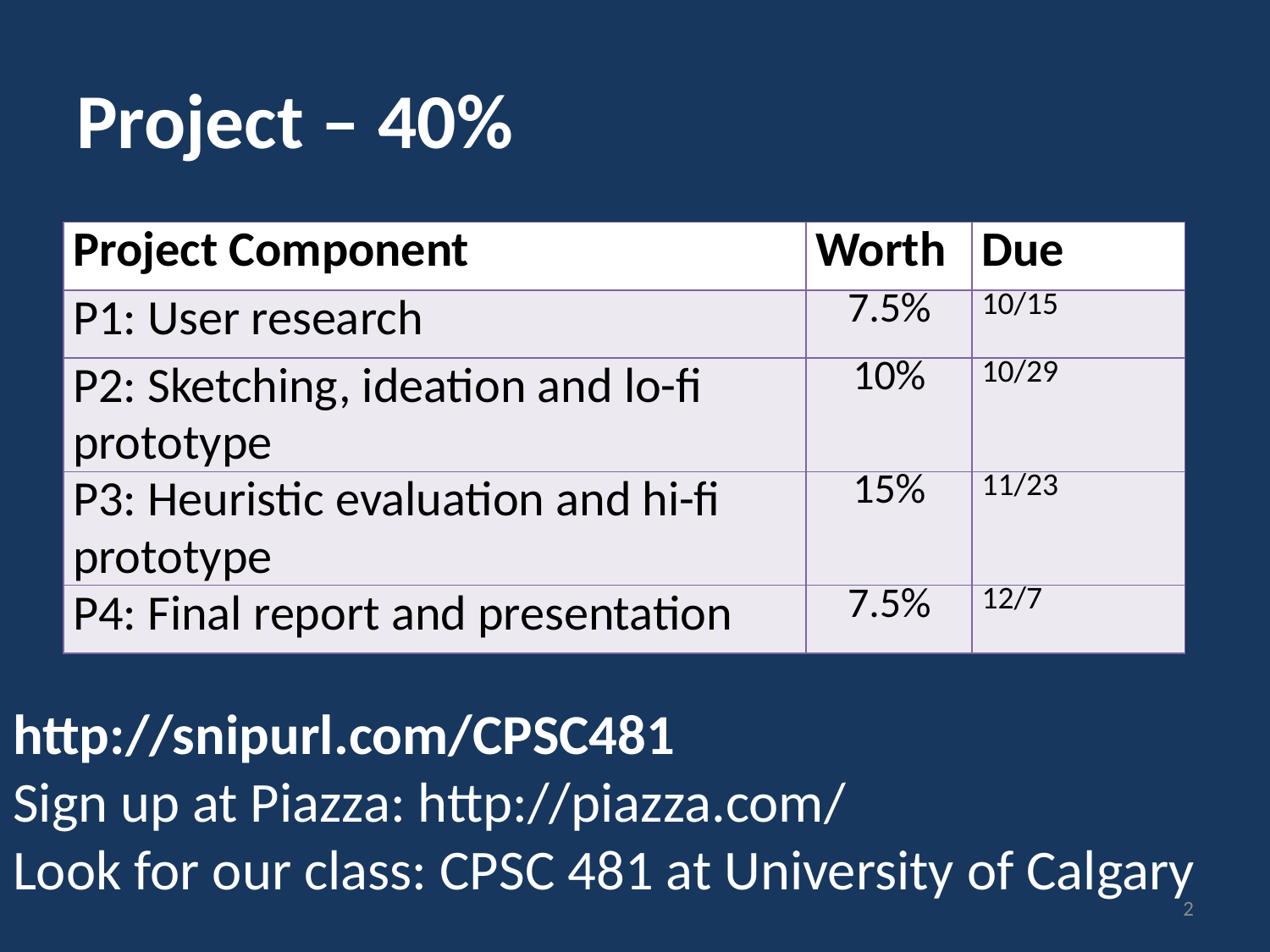

# Project – 40%

| Project Component | Worth | Due |
| --- | --- | --- |
| P1: User research | 7.5% | 10/15 |
| P2: Sketching, ideation and lo-fi prototype | 10% | 10/29 |
| P3: Heuristic evaluation and hi-fi prototype | 15% | 11/23 |
| P4: Final report and presentation | 7.5% | 12/7 |
http://snipurl.com/CPSC481
Sign up at Piazza: http://piazza.com/
Look for our class: CPSC 481 at University of Calgary
2